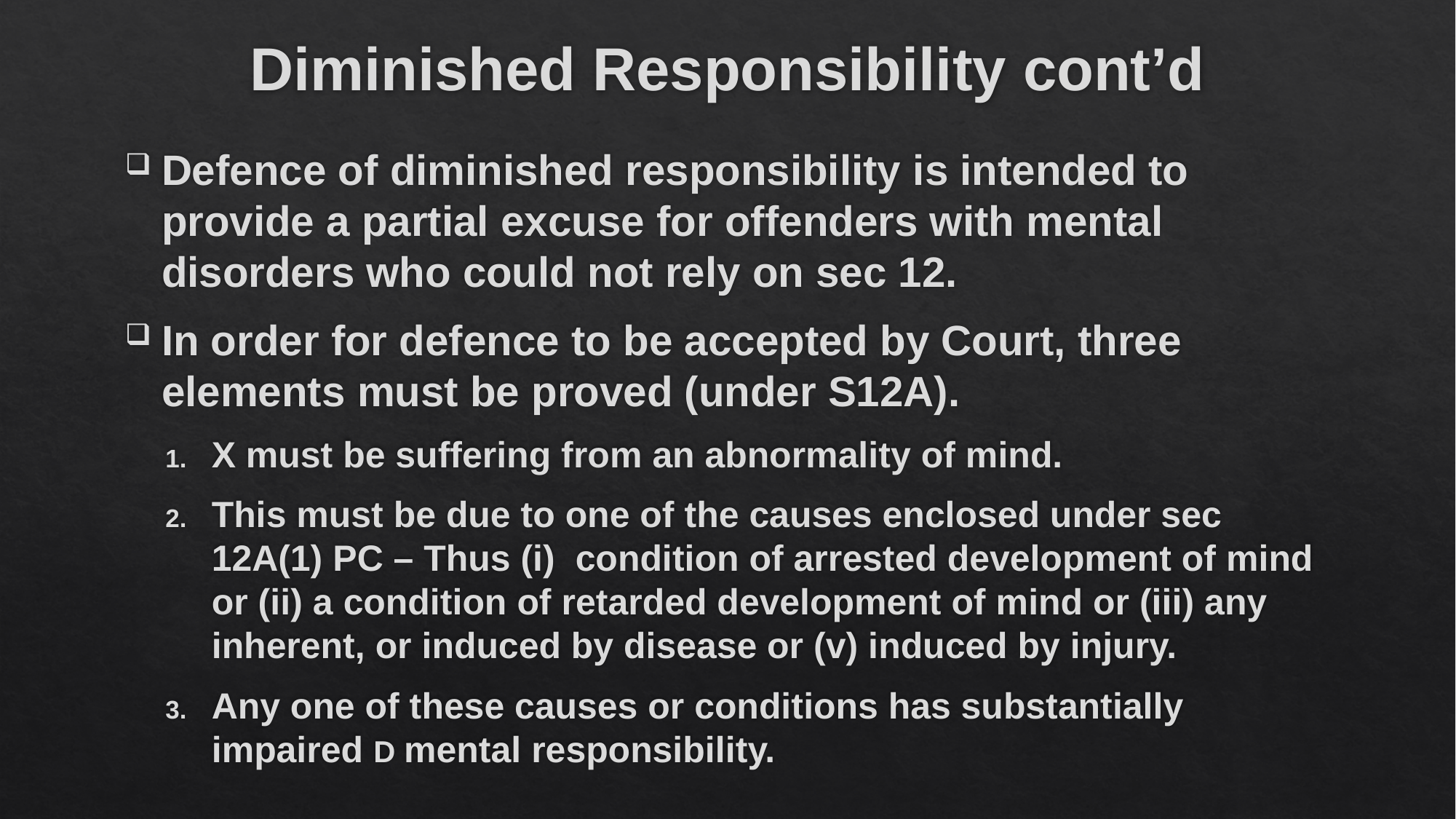

# Diminished Responsibility cont’d
Defence of diminished responsibility is intended to provide a partial excuse for offenders with mental disorders who could not rely on sec 12.
In order for defence to be accepted by Court, three elements must be proved (under S12A).
X must be suffering from an abnormality of mind.
This must be due to one of the causes enclosed under sec 12A(1) PC – Thus (i)  condition of arrested development of mind or (ii) a condition of retarded development of mind or (iii) any inherent, or induced by disease or (v) induced by injury.
Any one of these causes or conditions has substantially impaired D mental responsibility.